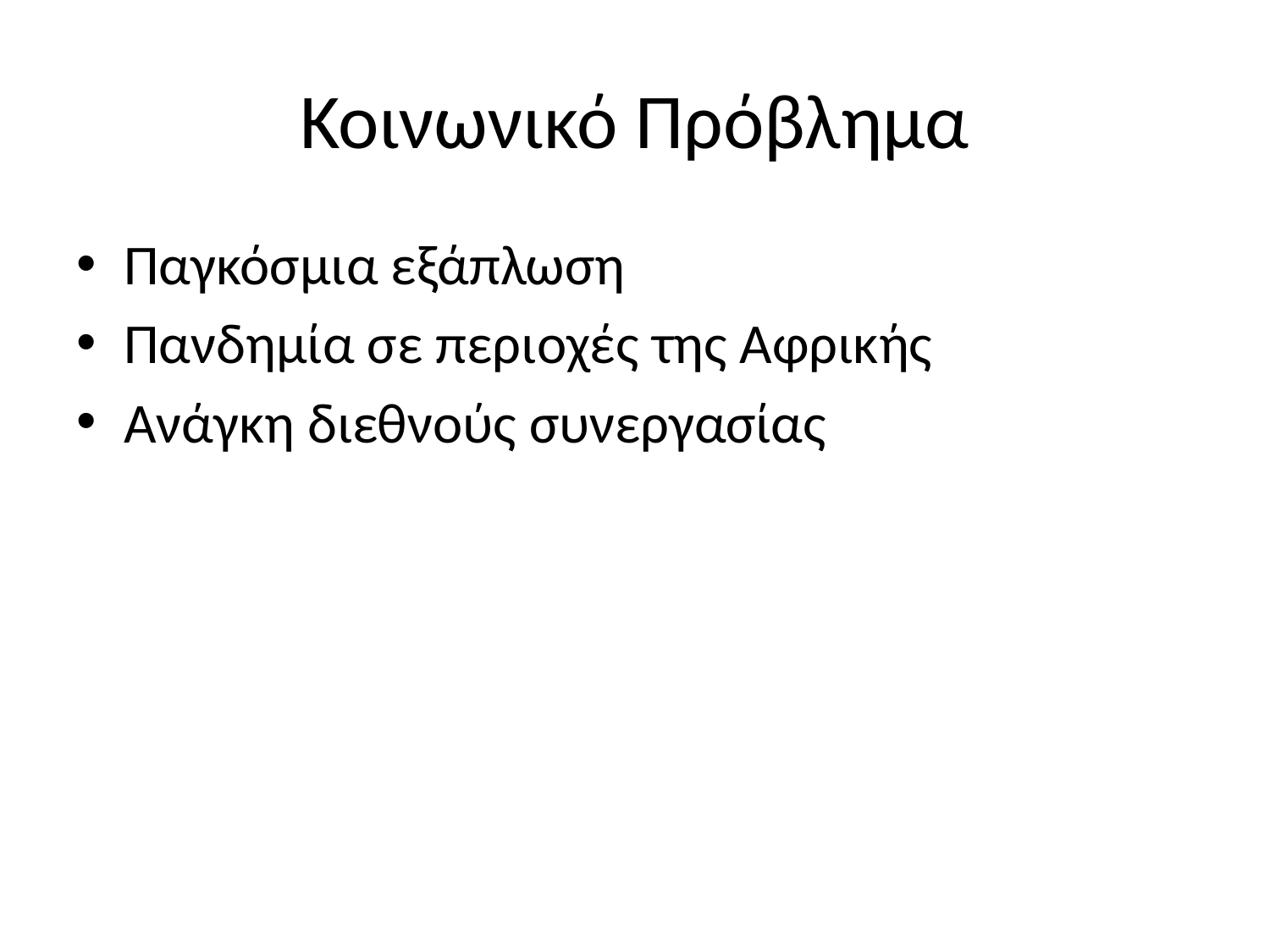

# Κοινωνικό Πρόβλημα
Παγκόσμια εξάπλωση
Πανδημία σε περιοχές της Αφρικής
Ανάγκη διεθνούς συνεργασίας